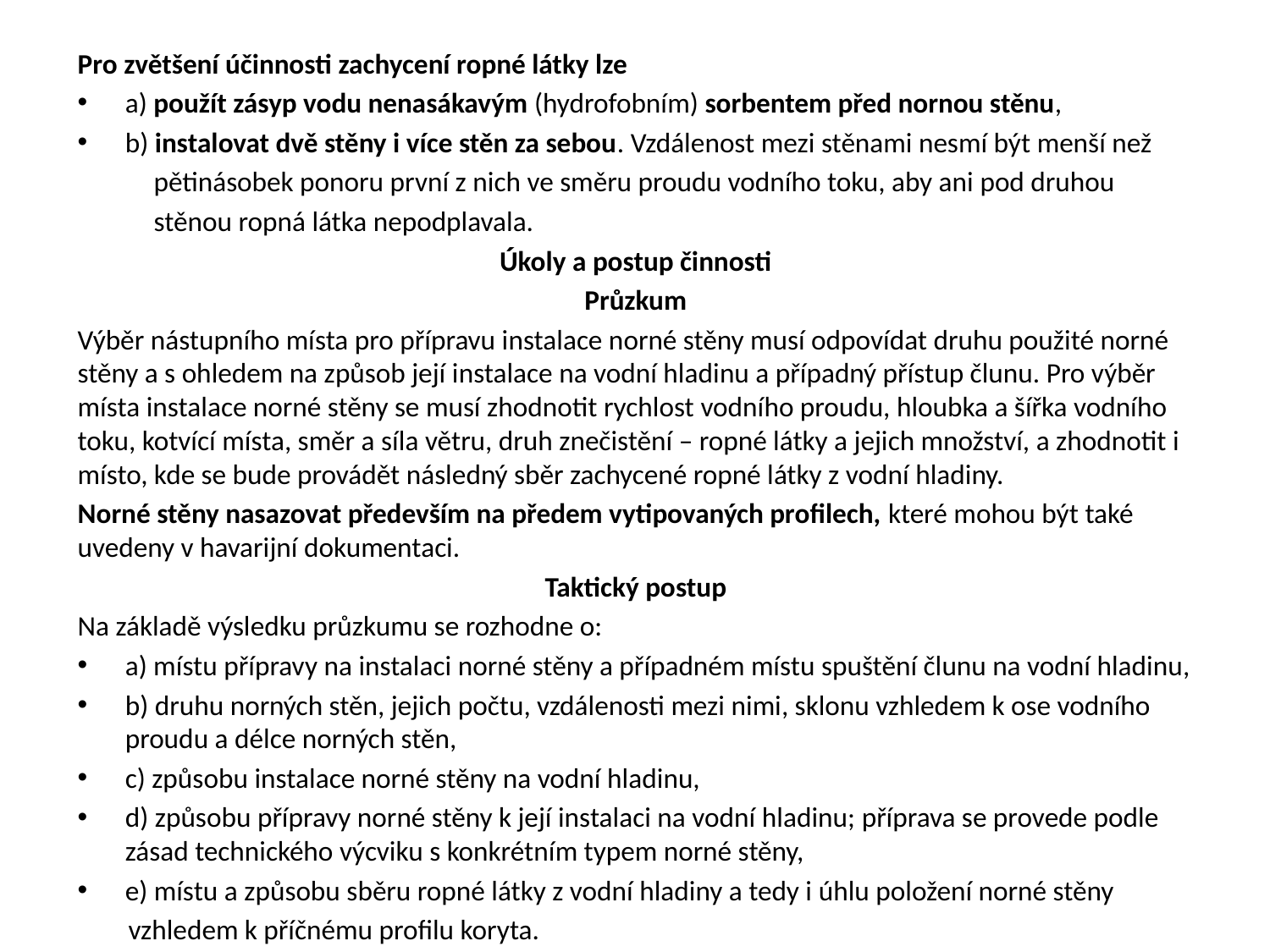

Pro zvětšení účinnosti zachycení ropné látky lze
a) použít zásyp vodu nenasákavým (hydrofobním) sorbentem před nornou stěnu,
b) instalovat dvě stěny i více stěn za sebou. Vzdálenost mezi stěnami nesmí být menší než
            pětinásobek ponoru první z nich ve směru proudu vodního toku, aby ani pod druhou
            stěnou ropná látka nepodplavala.
Úkoly a postup činnosti
Průzkum
Výběr nástupního místa pro přípravu instalace norné stěny musí odpovídat druhu použité norné stěny a s ohledem na způsob její instalace na vodní hladinu a případný přístup člunu. Pro výběr místa instalace norné stěny se musí zhodnotit rychlost vodního proudu, hloubka a šířka vodního toku, kotvící místa, směr a síla větru, druh znečistění – ropné látky a jejich množství, a zhodnotit i místo, kde se bude provádět následný sběr zachycené ropné látky z vodní hladiny.
Norné stěny nasazovat především na předem vytipovaných profilech, které mohou být také uvedeny v havarijní dokumentaci.
Taktický postup
Na základě výsledku průzkumu se rozhodne o:
a) místu přípravy na instalaci norné stěny a případném místu spuštění člunu na vodní hladinu,
b) druhu norných stěn, jejich počtu, vzdálenosti mezi nimi, sklonu vzhledem k ose vodního proudu a délce norných stěn,
c) způsobu instalace norné stěny na vodní hladinu,
d) způsobu přípravy norné stěny k její instalaci na vodní hladinu; příprava se provede podle zásad technického výcviku s konkrétním typem norné stěny,
e) místu a způsobu sběru ropné látky z vodní hladiny a tedy i úhlu položení norné stěny
        vzhledem k příčnému profilu koryta.
#